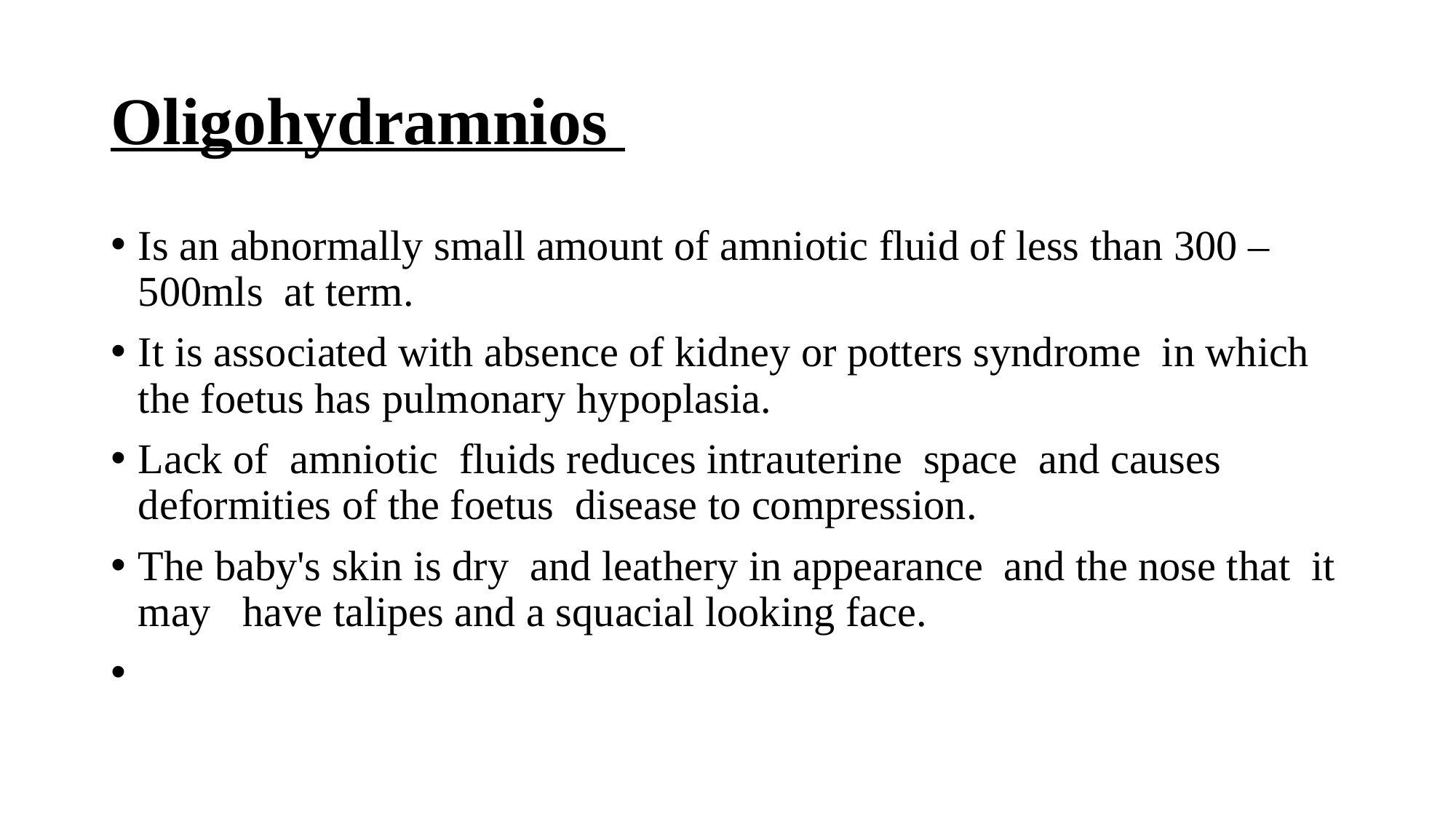

# Oligohydramnios
Is an abnormally small amount of amniotic fluid of less than 300 – 500mls  at term.
It is associated with absence of kidney or potters syndrome  in which  the foetus has pulmonary hypoplasia.
Lack of  amniotic  fluids reduces intrauterine  space  and causes  deformities of the foetus  disease to compression.
The baby's skin is dry  and leathery in appearance  and the nose that  it may   have talipes and a squacial looking face.